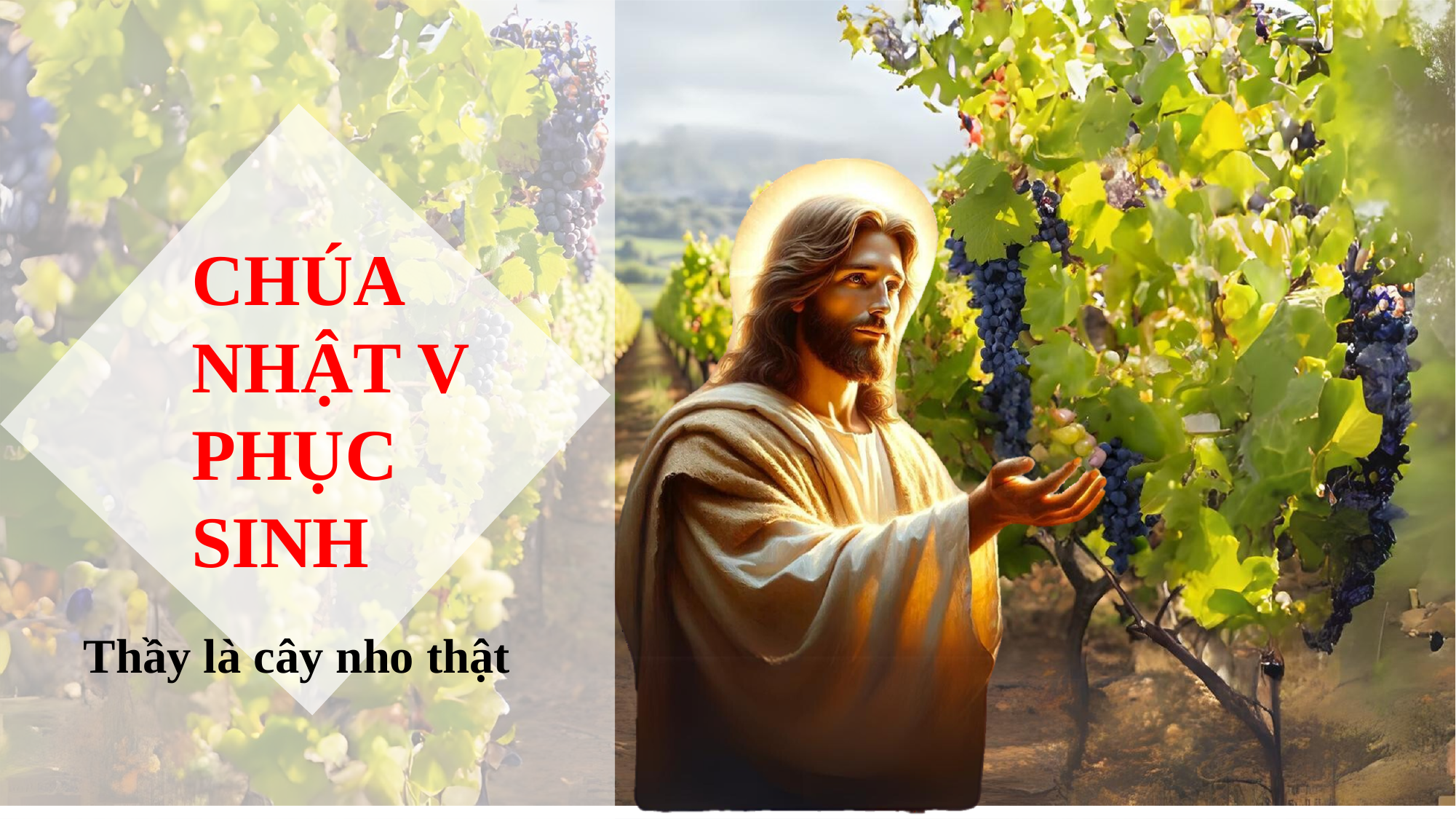

CHÚA NHẬT V PHỤC SINH
Thầy là cây nho thật